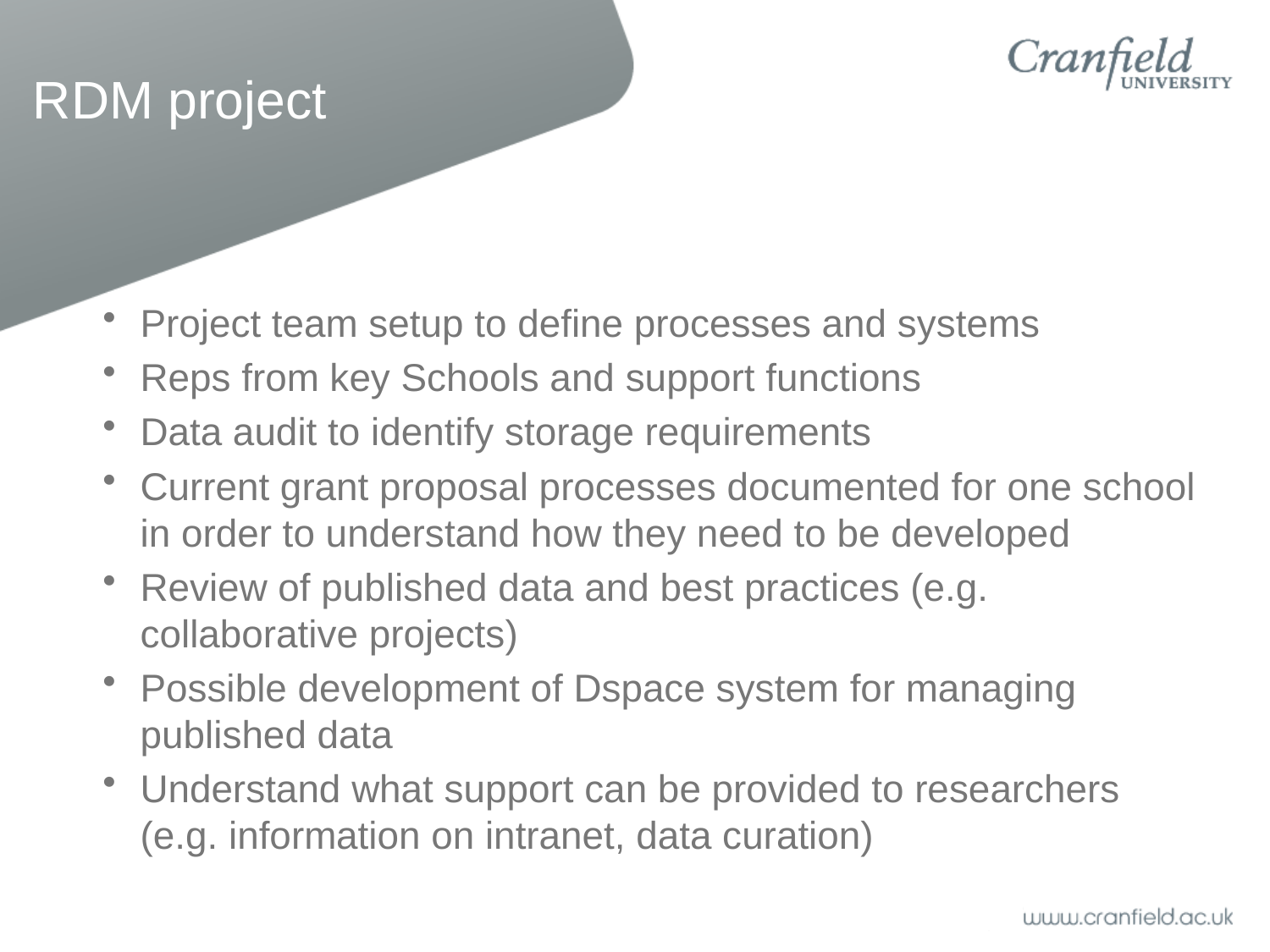

# RDM project
Project team setup to define processes and systems
Reps from key Schools and support functions
Data audit to identify storage requirements
Current grant proposal processes documented for one school in order to understand how they need to be developed
Review of published data and best practices (e.g. collaborative projects)
Possible development of Dspace system for managing published data
Understand what support can be provided to researchers (e.g. information on intranet, data curation)